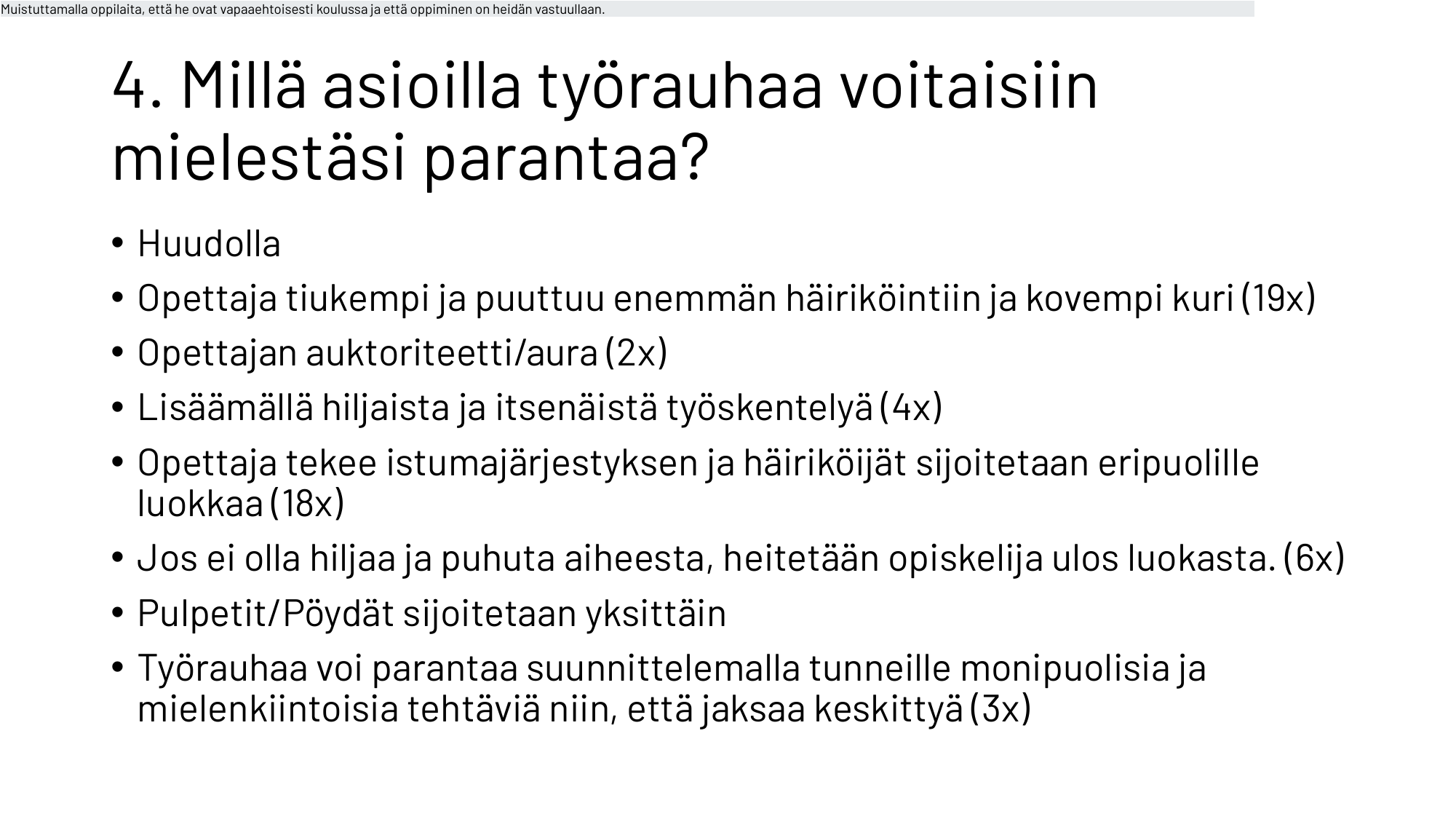

| Muistuttamalla oppilaita, että he ovat vapaaehtoisesti koulussa ja että oppiminen on heidän vastuullaan. |
| --- |
# 4. Millä asioilla työrauhaa voitaisiin mielestäsi parantaa?
Huudolla
Opettaja tiukempi ja puuttuu enemmän häiriköintiin ja kovempi kuri (19x)
Opettajan auktoriteetti/aura (2x)
Lisäämällä hiljaista ja itsenäistä työskentelyä (4x)
Opettaja tekee istumajärjestyksen ja häiriköijät sijoitetaan eripuolille luokkaa (18x)
Jos ei olla hiljaa ja puhuta aiheesta, heitetään opiskelija ulos luokasta. (6x)
Pulpetit/Pöydät sijoitetaan yksittäin
Työrauhaa voi parantaa suunnittelemalla tunneille monipuolisia ja mielenkiintoisia tehtäviä niin, että jaksaa keskittyä (3x)